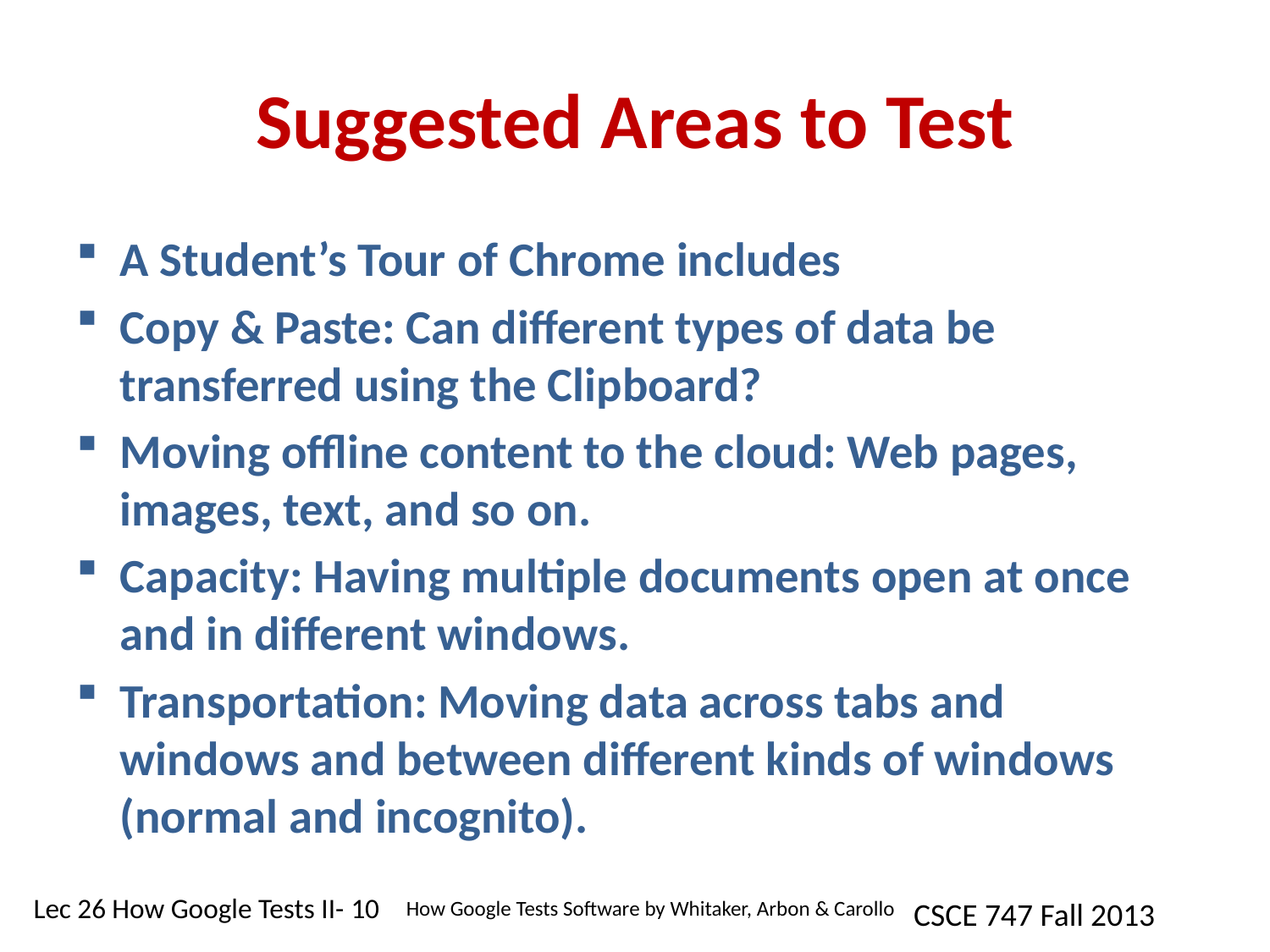

# Suggested Areas to Test
A Student’s Tour of Chrome includes
Copy & Paste: Can different types of data be transferred using the Clipboard?
Moving offline content to the cloud: Web pages, images, text, and so on.
Capacity: Having multiple documents open at once and in different windows.
Transportation: Moving data across tabs and windows and between different kinds of windows (normal and incognito).

How Google Tests Software by Whitaker, Arbon & Carollo